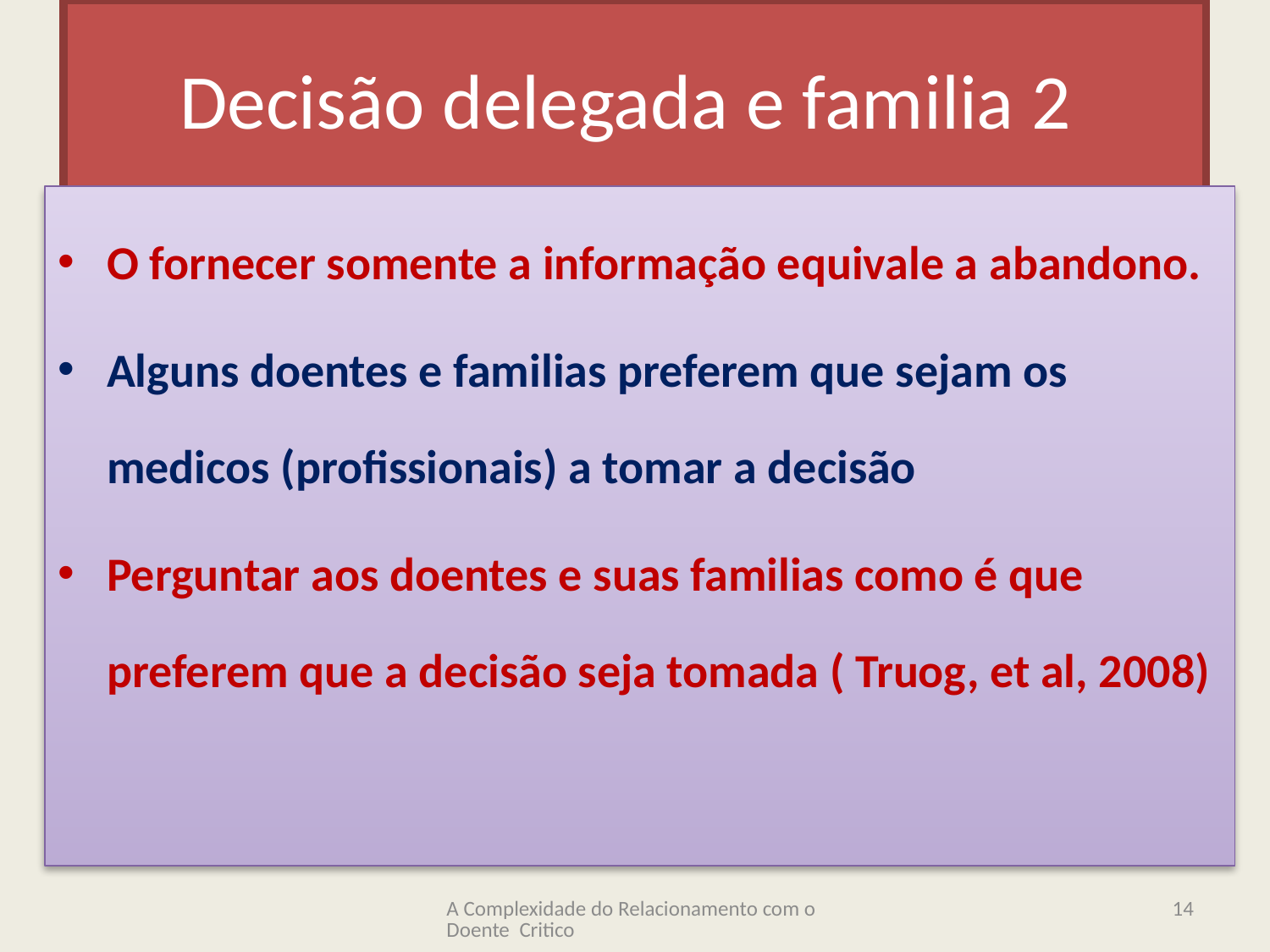

# Decisão delegada e familia 2
O fornecer somente a informação equivale a abandono.
Alguns doentes e familias preferem que sejam os medicos (profissionais) a tomar a decisão
Perguntar aos doentes e suas familias como é que preferem que a decisão seja tomada ( Truog, et al, 2008)

A Complexidade do Relacionamento com o Doente  Critico
14